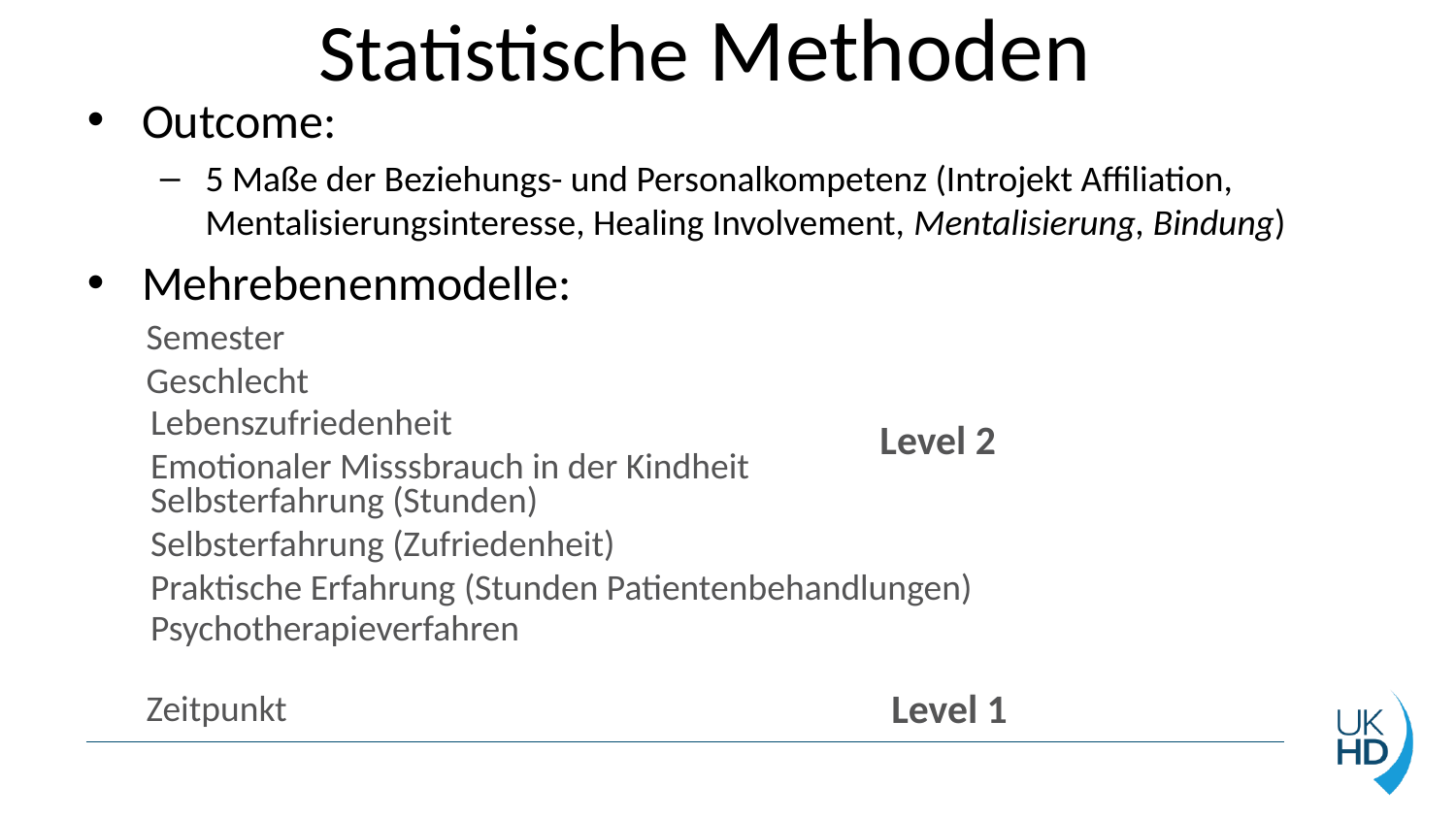

# Statistische Methoden
Outcome:
5 Maße der Beziehungs- und Personalkompetenz (Introjekt Affiliation, Mentalisierungsinteresse, Healing Involvement, Mentalisierung, Bindung)
Mehrebenenmodelle:

Semester
Geschlecht
Lebenszufriedenheit
Emotionaler Misssbrauch in der Kindheit
Level 2
Selbsterfahrung (Stunden)
Selbsterfahrung (Zufriedenheit)
Praktische Erfahrung (Stunden Patientenbehandlungen)
Psychotherapieverfahren
Level 1
Zeitpunkt